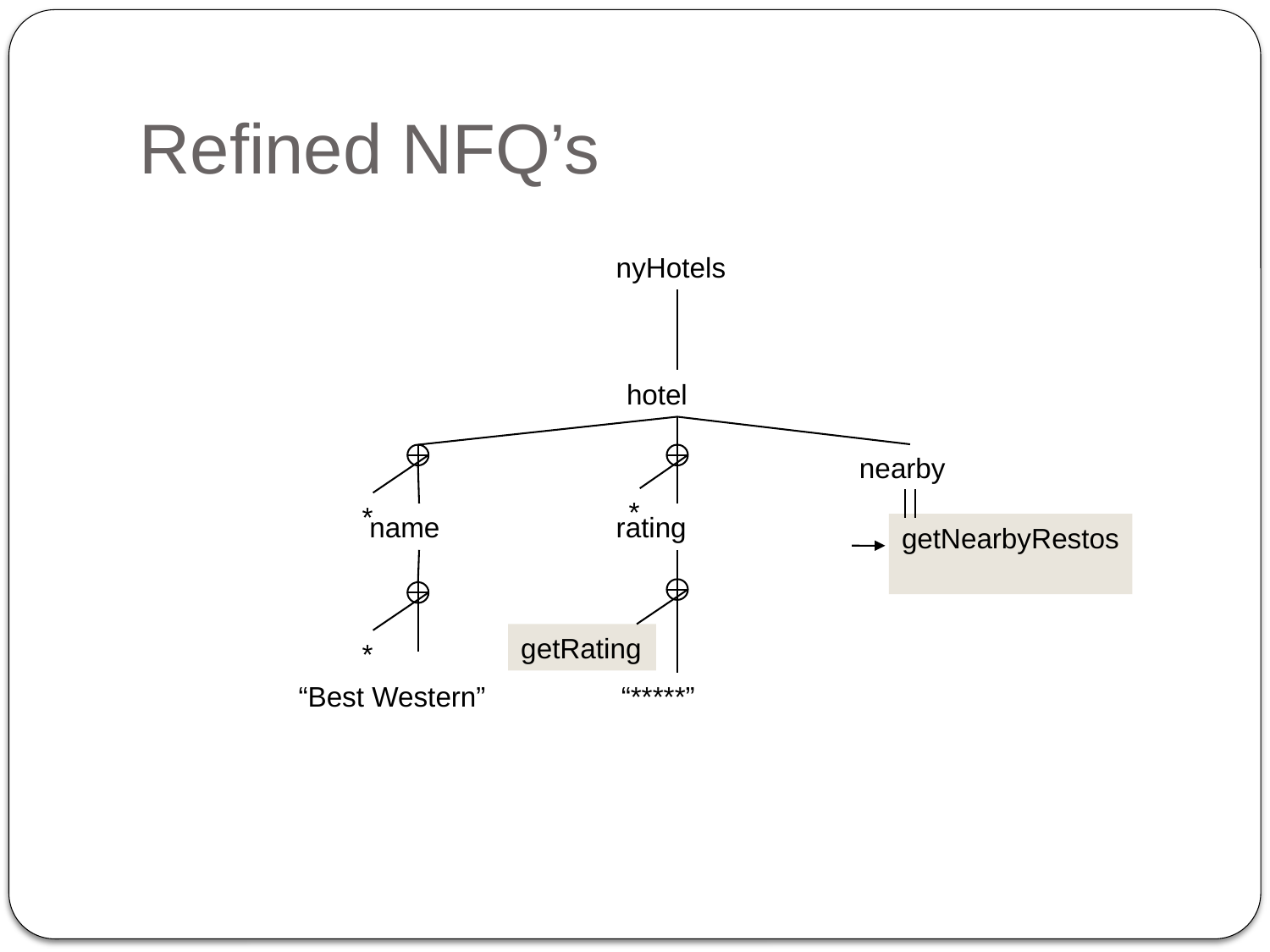

# Refined NFQ’s
nyHotels
hotel
nearby

*
*
name
rating
getNearbyRestos

getRating
*
“Best Western”
“*****”